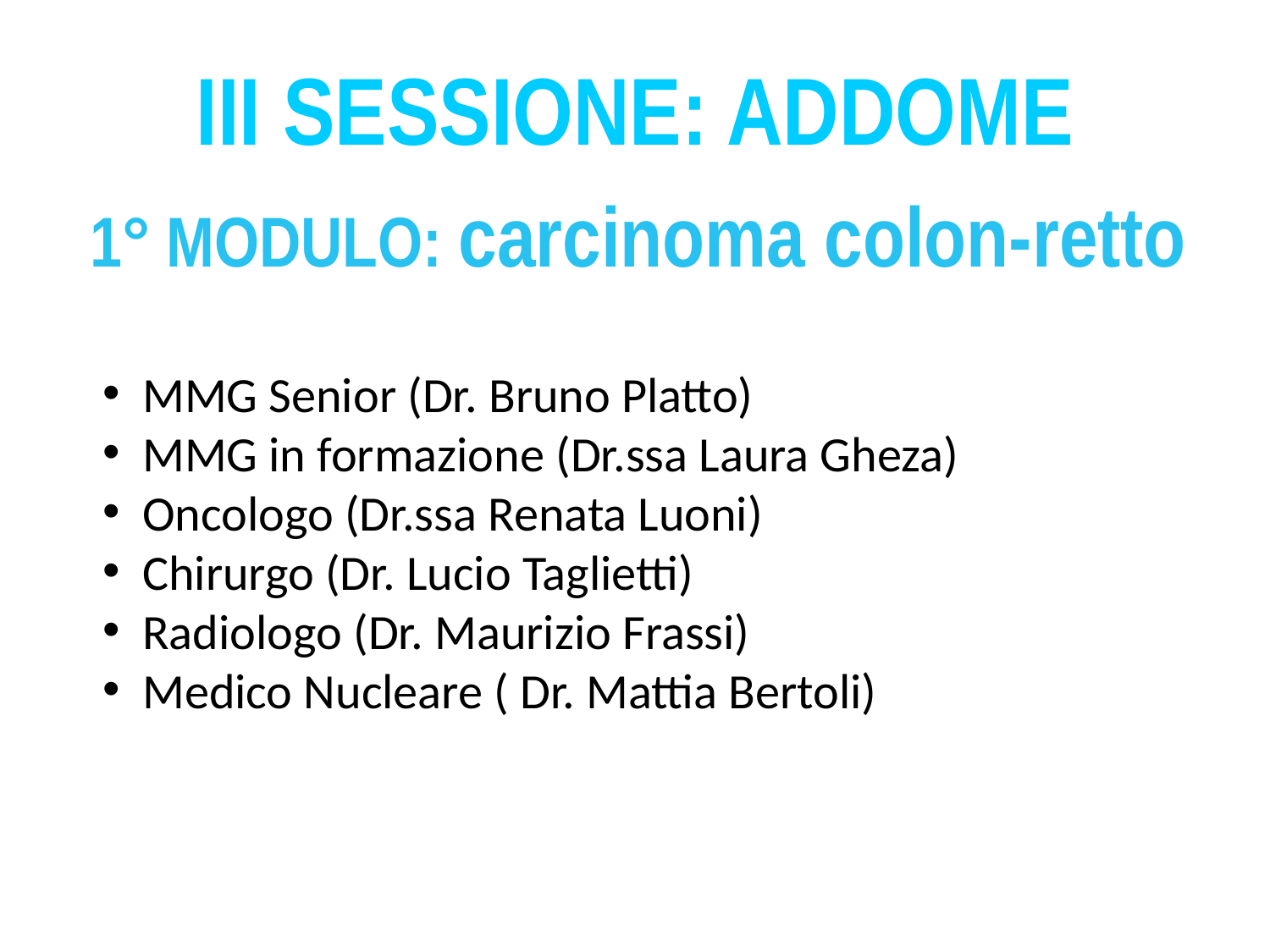

# III SESSIONE: ADDOME
1° MODULO: carcinoma colon-retto
MMG Senior (Dr. Bruno Platto)
MMG in formazione (Dr.ssa Laura Gheza)
Oncologo (Dr.ssa Renata Luoni)
Chirurgo (Dr. Lucio Taglietti)
Radiologo (Dr. Maurizio Frassi)
Medico Nucleare ( Dr. Mattia Bertoli)